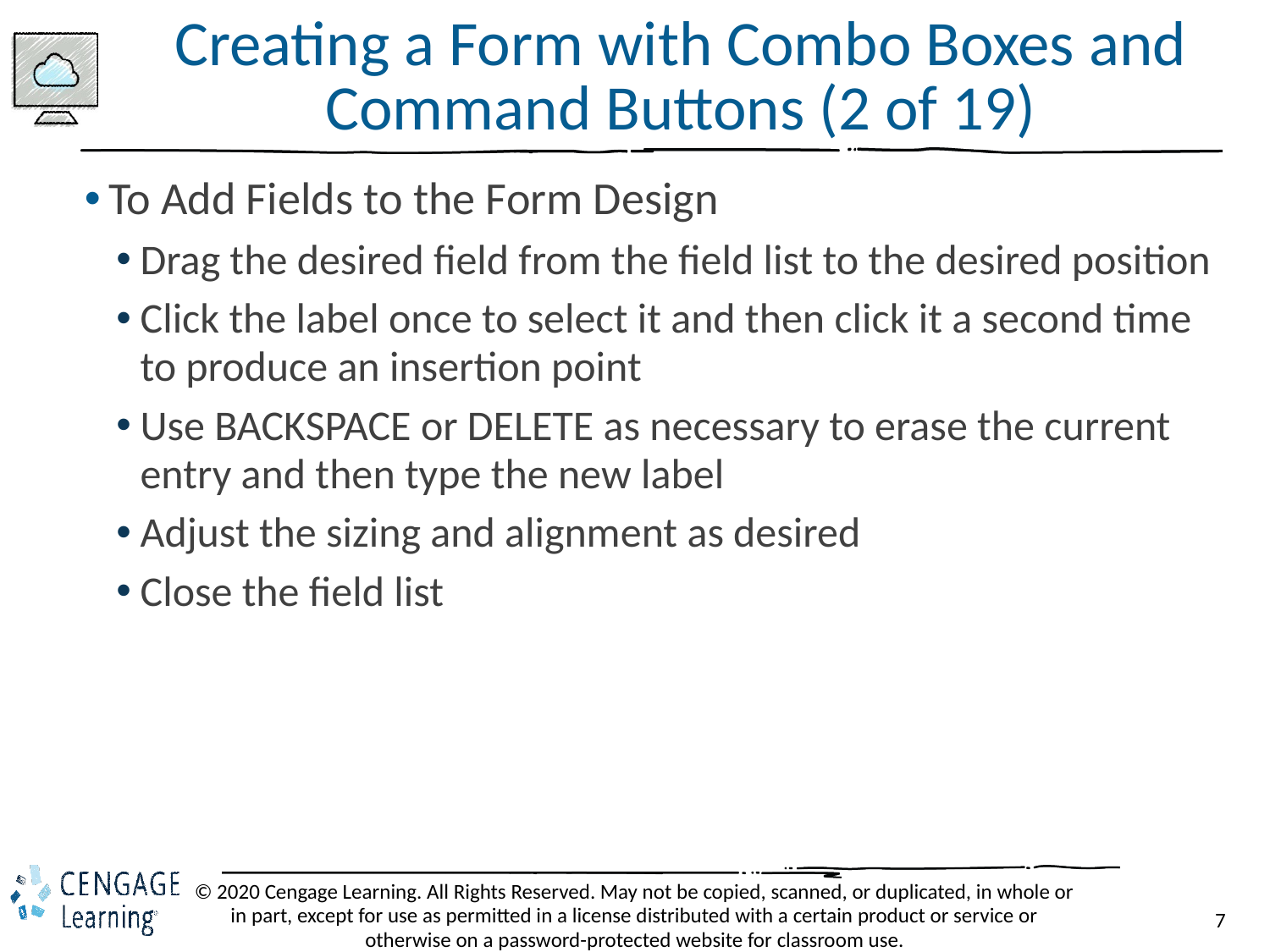

# Creating a Form with Combo Boxes and Command Buttons (2 of 19)
To Add Fields to the Form Design
Drag the desired field from the field list to the desired position
Click the label once to select it and then click it a second time to produce an insertion point
Use BACKSPACE or DELETE as necessary to erase the current entry and then type the new label
Adjust the sizing and alignment as desired
Close the field list